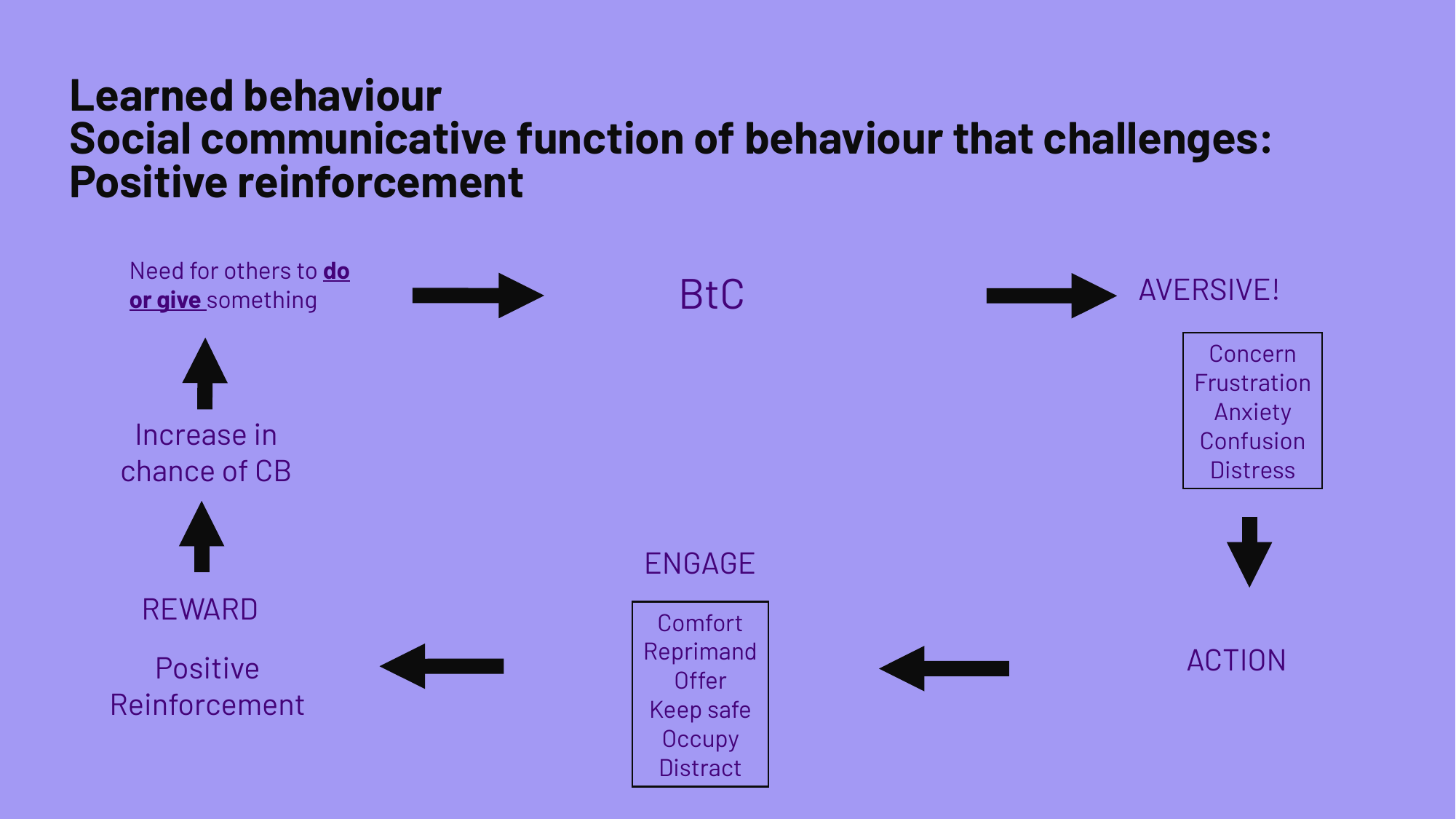

# Learned behaviour Social communicative function of behaviour that challenges: Positive reinforcement

BtC

Need for others to do or give something
AVERSIVE!

Concern
Frustration
Anxiety
Confusion
Distress
Increase in
chance of CB

ACTION
ENGAGE
Comfort
Reprimand
Offer
Keep safe
Occupy
Distract

REWARD
Positive
Reinforcement